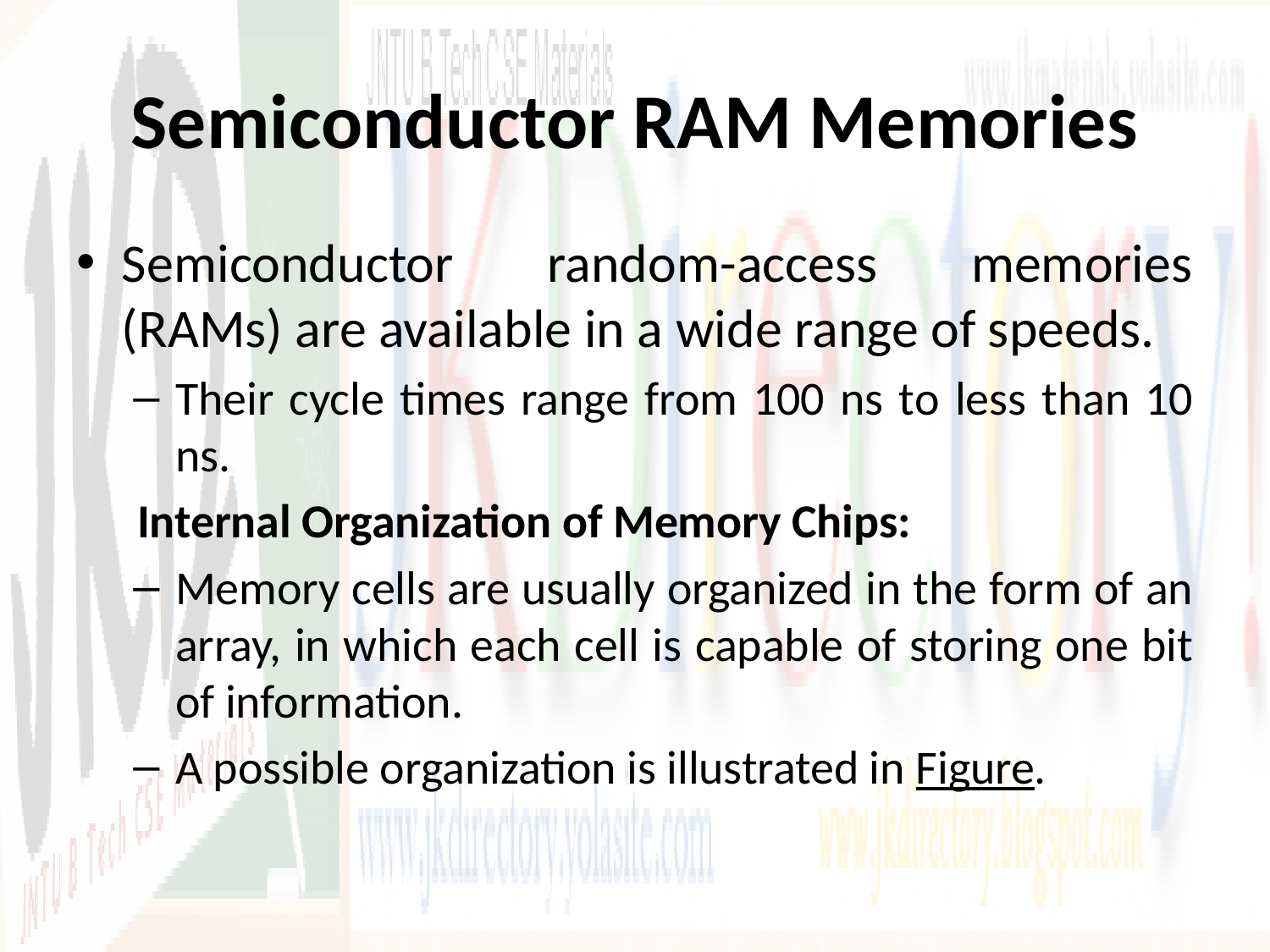

# Semiconductor RAM Memories
Semiconductor random-access memories (RAMs) are available in a wide range of speeds.
Their cycle times range from 100 ns to less than 10 ns.
Internal Organization of Memory Chips:
Memory cells are usually organized in the form of an array, in which each cell is capable of storing one bit of information.
A possible organization is illustrated in Figure.